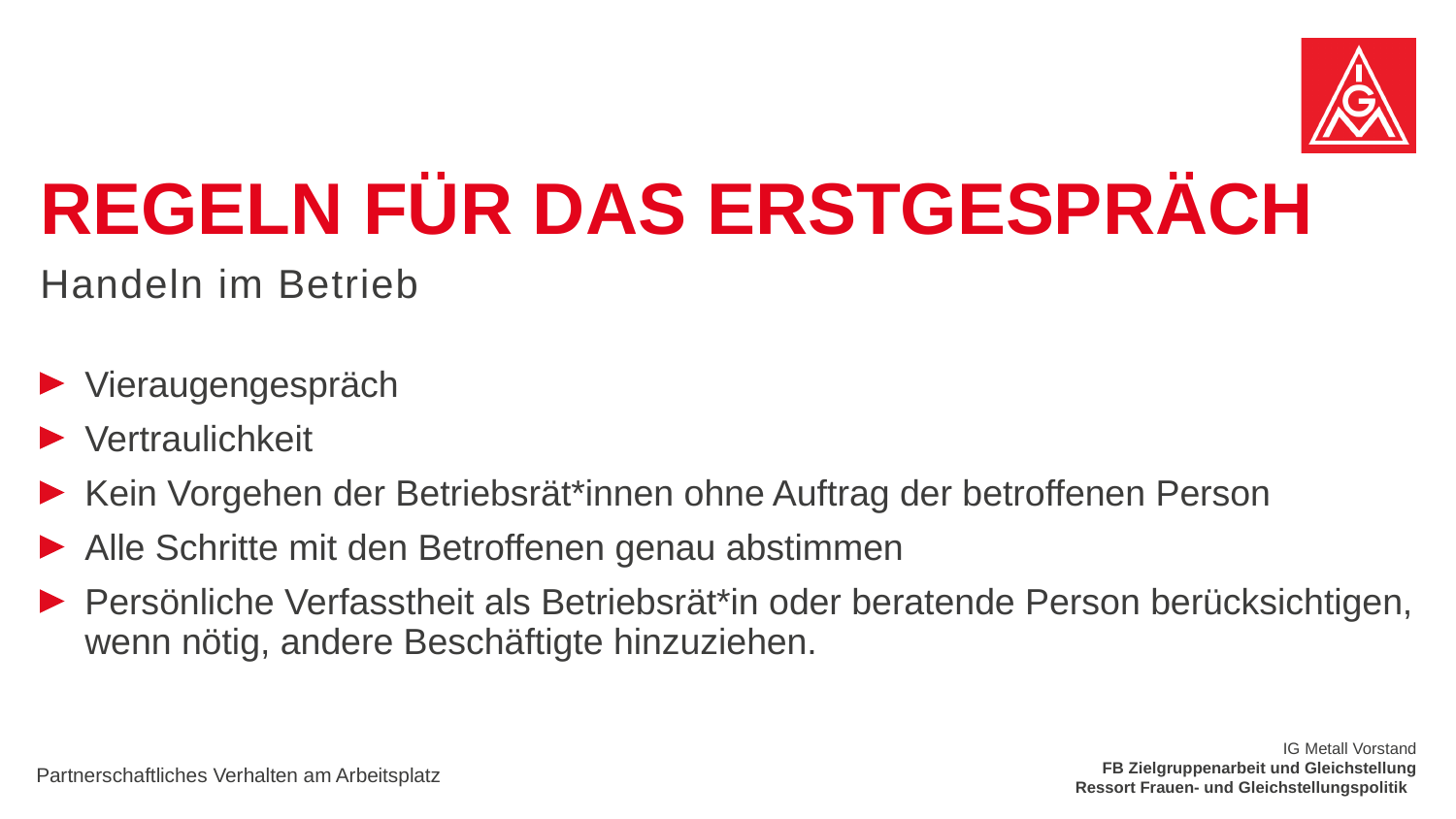

# Regeln für das Erstgespräch
Handeln im Betrieb
Vieraugengespräch
Vertraulichkeit
Kein Vorgehen der Betriebsrät*innen ohne Auftrag der betroffenen Person
Alle Schritte mit den Betroffenen genau abstimmen
Persönliche Verfasstheit als Betriebsrät*in oder beratende Person berücksichtigen, wenn nötig, andere Beschäftigte hinzuziehen.